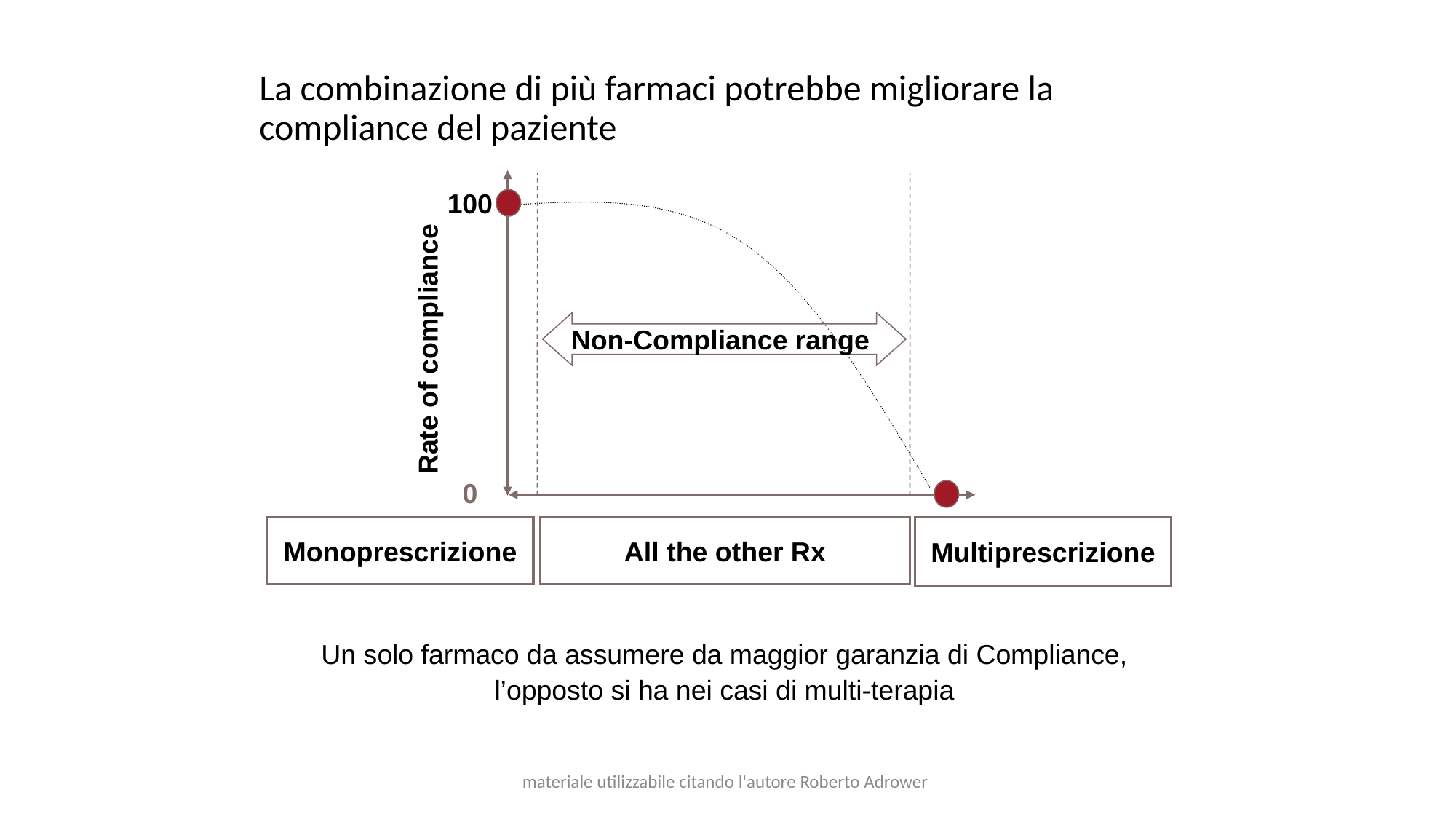

# La combinazione di più farmaci potrebbe migliorare la compliance del paziente

100

Non-Compliance range
Rate of compliance
0

Multiprescrizione
Monoprescrizione
All the other Rx
Un solo farmaco da assumere da maggior garanzia di Compliance, l’opposto si ha nei casi di multi-terapia
materiale utilizzabile citando l'autore Roberto Adrower